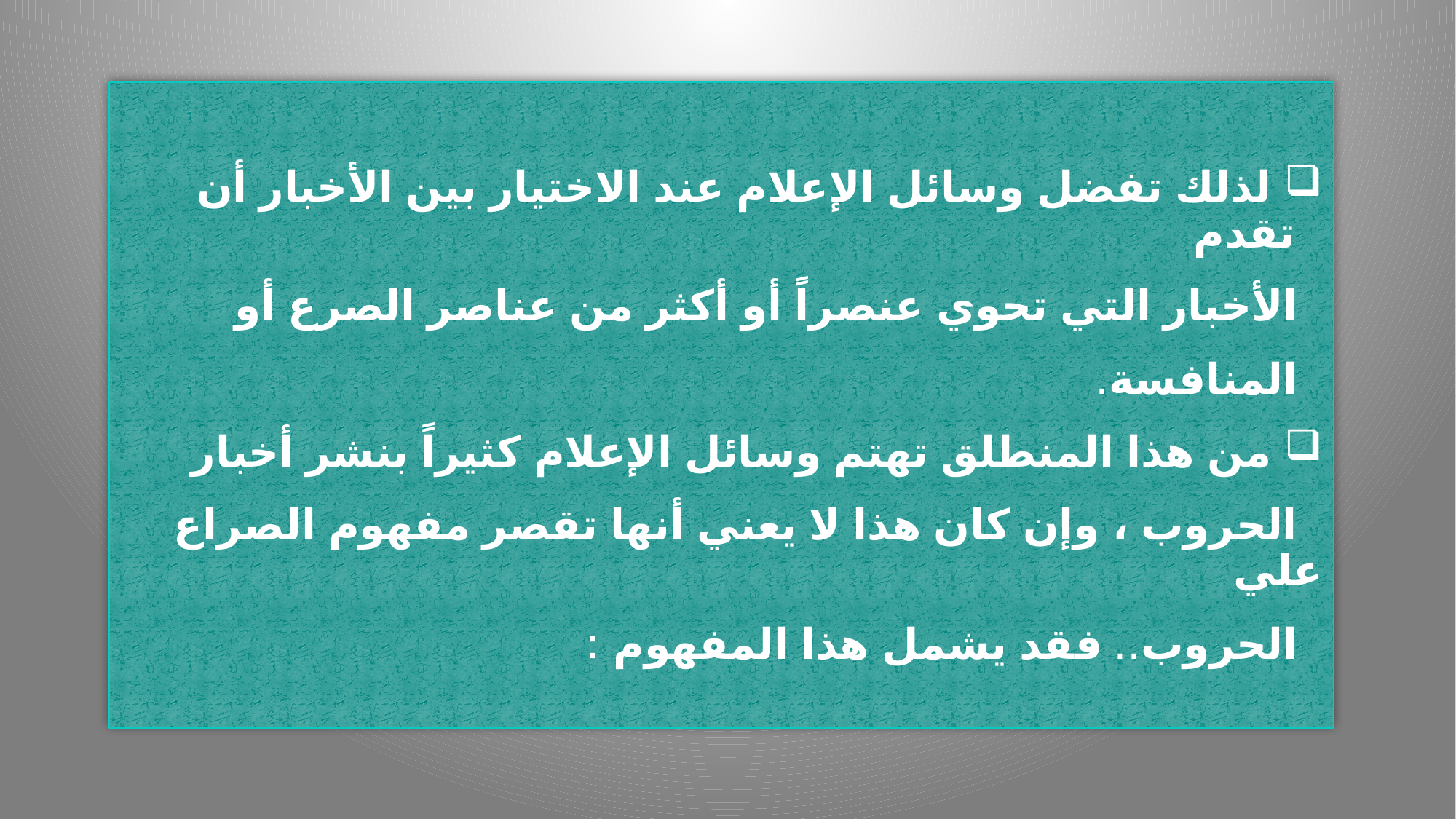

لذلك تفضل وسائل الإعلام عند الاختيار بين الأخبار أن تقدم
  الأخبار التي تحوي عنصراً أو أكثر من عناصر الصرع أو
  المنافسة.
 من هذا المنطلق تهتم وسائل الإعلام كثيراً بنشر أخبار
  الحروب ، وإن كان هذا لا يعني أنها تقصر مفهوم الصراع علي
  الحروب.. فقد يشمل هذا المفهوم :